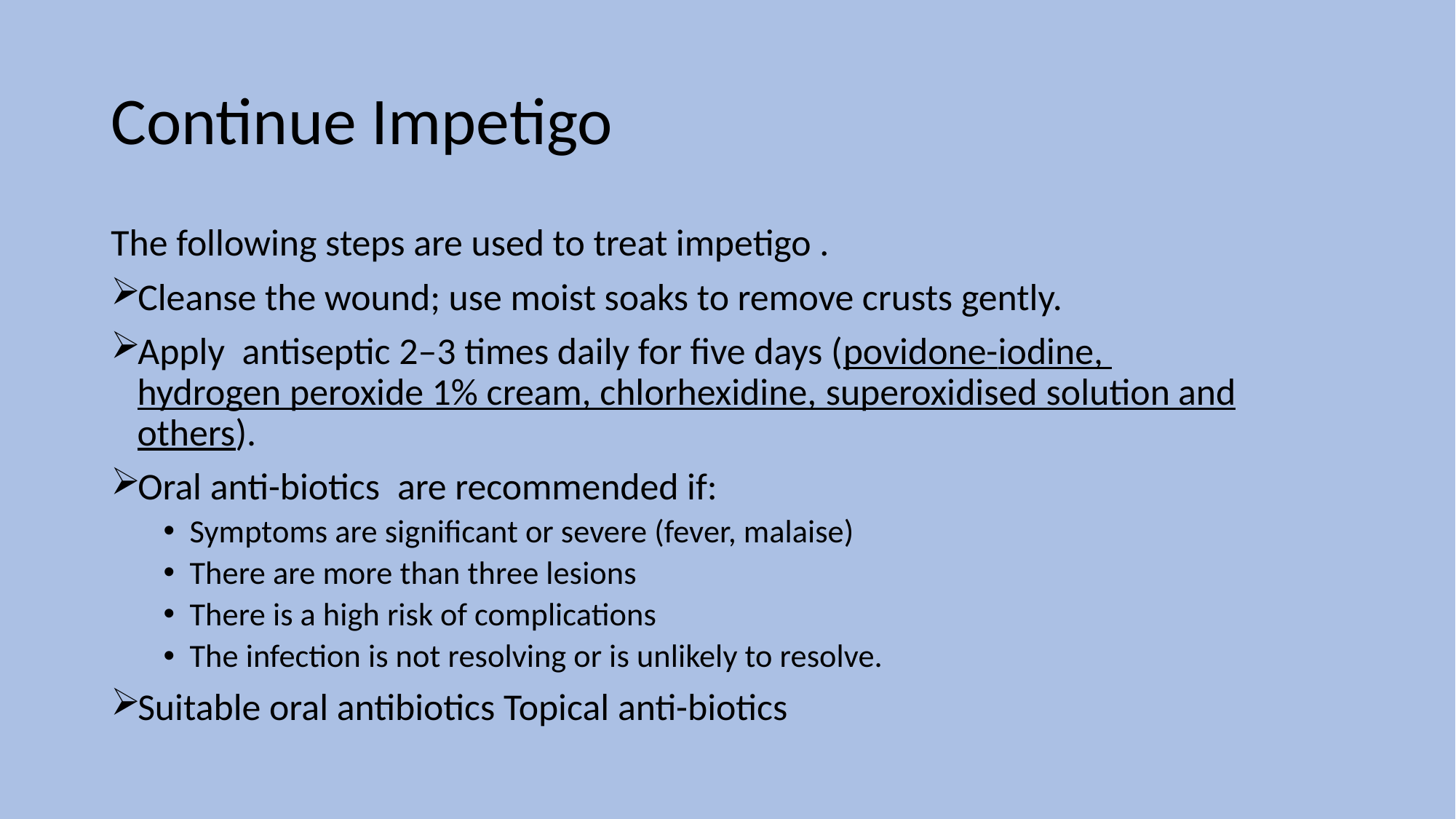

# Continue Impetigo
The following steps are used to treat impetigo .
Cleanse the wound; use moist soaks to remove crusts gently.
Apply  antiseptic 2–3 times daily for five days (povidone-iodine, hydrogen peroxide 1% cream, chlorhexidine, superoxidised solution and others).
Oral anti-biotics  are recommended if:
Symptoms are significant or severe (fever, malaise)
There are more than three lesions
There is a high risk of complications
The infection is not resolving or is unlikely to resolve.
Suitable oral antibiotics Topical anti-biotics